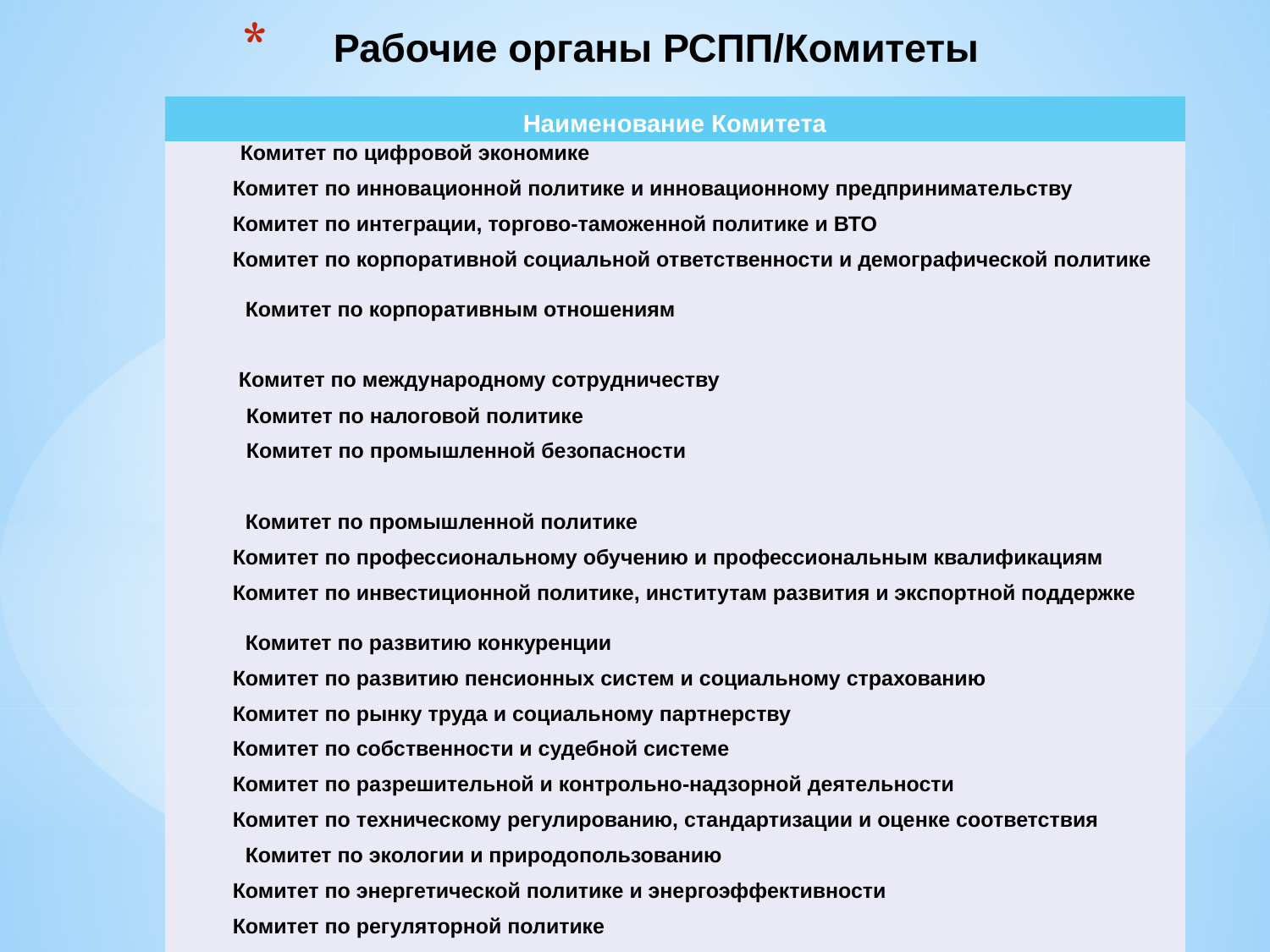

# Рабочие органы РСПП/Комитеты
| Наименование Комитета |
| --- |
| Комитет по цифровой экономике |
| Комитет по инновационной политике и инновационному предпринимательству |
| Комитет по интеграции, торгово-таможенной политике и ВТО |
| Комитет по корпоративной социальной ответственности и демографической политике |
| Комитет по корпоративным отношениям |
| Комитет по международному сотрудничеству |
| Комитет по налоговой политике |
| Комитет по промышленной безопасности |
| Комитет по промышленной политике |
| Комитет по профессиональному обучению и профессиональным квалификациям |
| Комитет по инвестиционной политике, институтам развития и экспортной поддержке |
| Комитет по развитию конкуренции |
| Комитет по развитию пенсионных систем и социальному страхованию |
| Комитет по рынку труда и социальному партнерству |
| Комитет по собственности и судебной системе |
| Комитет по разрешительной и контрольно-надзорной деятельности |
| Комитет по техническому регулированию, стандартизации и оценке соответствия |
| Комитет по экологии и природопользованию |
| Комитет по энергетической политике и энергоэффективности |
| Комитет по регуляторной политике |